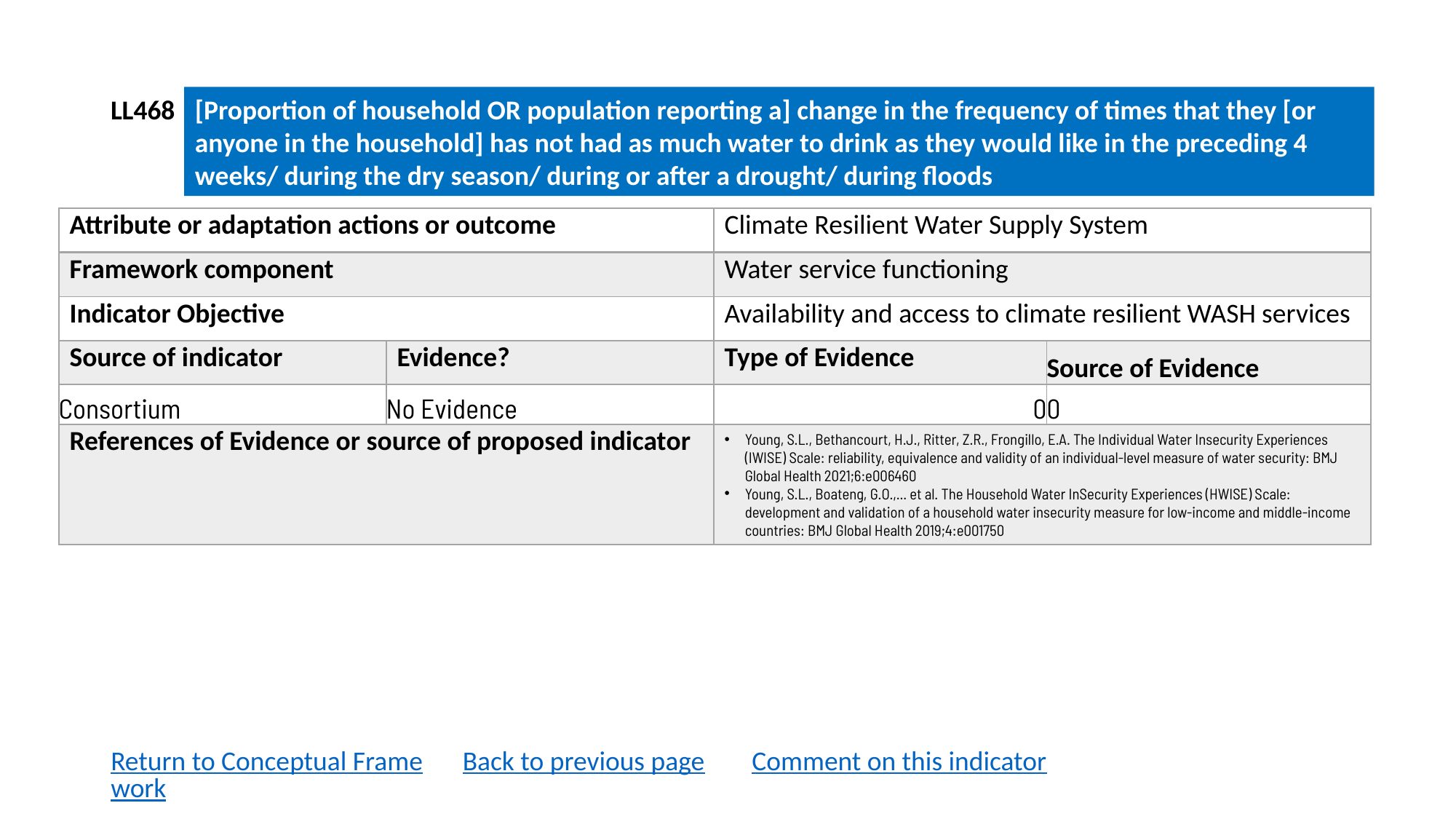

LL468
[Proportion of household OR population reporting a] change in the frequency of times that they [or anyone in the household] has not had as much water to drink as they would like in the preceding 4 weeks/ during the dry season/ during or after a drought/ during floods
| Attribute or adaptation actions or outcome |  | Climate Resilient Water Supply System |  |
| --- | --- | --- | --- |
| Framework component |  | Water service functioning |  |
| Indicator Objective |  | Availability and access to climate resilient WASH services |  |
| Source of indicator | Evidence? | Type of Evidence | Source of Evidence |
| Consortium | No Evidence | 0 | 0 |
| References of Evidence or source of proposed indicator |  | Young, S.L., Bethancourt, H.J., Ritter, Z.R., Frongillo, E.A. The Individual Water Insecurity Experiences (IWISE) Scale: reliability, equivalence and validity of an individual-level measure of water security: BMJ Global Health 2021;6:e006460 Young, S.L., Boateng, G.O.,... et al. The Household Water InSecurity Experiences (HWISE) Scale: development and validation of a household water insecurity measure for low-income and middle-income countries: BMJ Global Health 2019;4:e001750 |  |
Return to Conceptual Framework
Back to previous page
Comment on this indicator